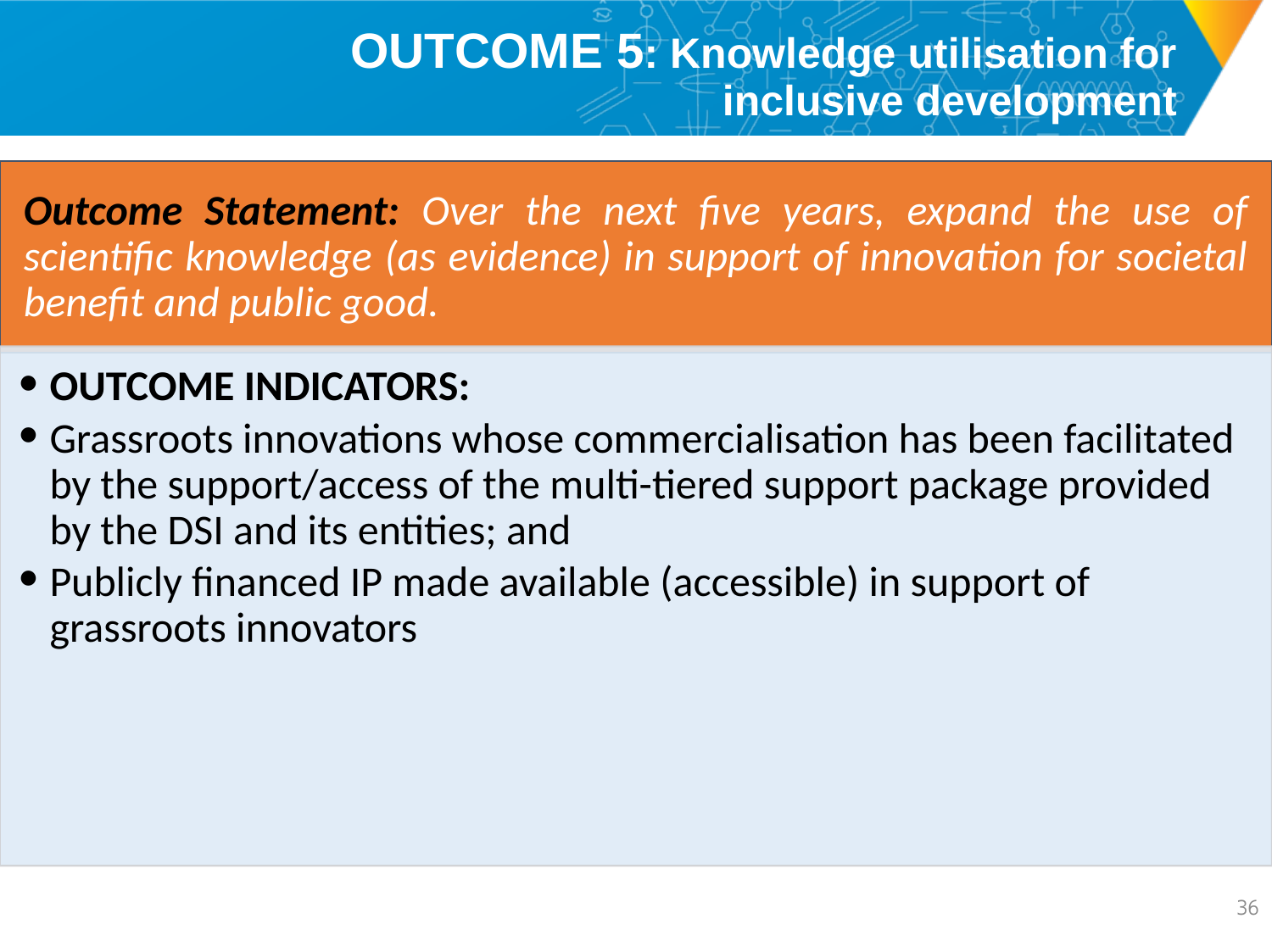

# OUTCOME 5: Knowledge utilisation for inclusive development
Outcome Statement: Over the next five years, expand the use of scientific knowledge (as evidence) in support of innovation for societal benefit and public good.
OUTCOME INDICATORS:
Grassroots innovations whose commercialisation has been facilitated by the support/access of the multi-tiered support package provided by the DSI and its entities; and
Publicly financed IP made available (accessible) in support of grassroots innovators

36